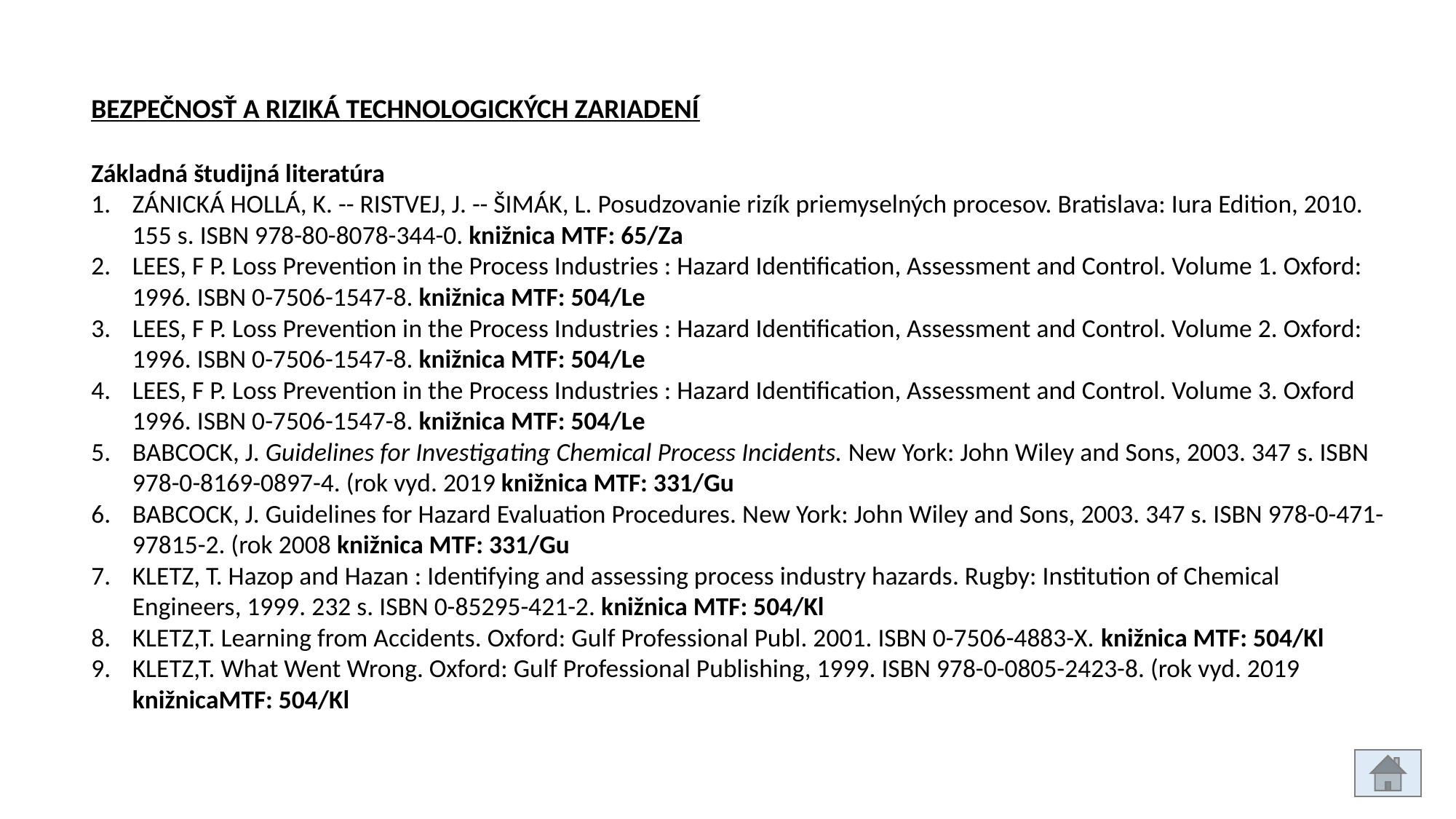

BEZPEČNOSŤ A RIZIKÁ TECHNOLOGICKÝCH ZARIADENÍ

Základná študijná literatúra
ZÁNICKÁ HOLLÁ, K. -- RISTVEJ, J. -- ŠIMÁK, L. Posudzovanie rizík priemyselných procesov. Bratislava: Iura Edition, 2010. 155 s. ISBN 978-80-8078-344-0. knižnica MTF: 65/Za
LEES, F P. Loss Prevention in the Process Industries : Hazard Identification, Assessment and Control. Volume 1. Oxford: 1996. ISBN 0-7506-1547-8. knižnica MTF: 504/Le
LEES, F P. Loss Prevention in the Process Industries : Hazard Identification, Assessment and Control. Volume 2. Oxford: 1996. ISBN 0-7506-1547-8. knižnica MTF: 504/Le
LEES, F P. Loss Prevention in the Process Industries : Hazard Identification, Assessment and Control. Volume 3. Oxford 1996. ISBN 0-7506-1547-8. knižnica MTF: 504/Le
BABCOCK, J. Guidelines for Investigating Chemical Process Incidents. New York: John Wiley and Sons, 2003. 347 s. ISBN 978-0-8169-0897-4. (rok vyd. 2019 knižnica MTF: 331/Gu
BABCOCK, J. Guidelines for Hazard Evaluation Procedures. New York: John Wiley and Sons, 2003. 347 s. ISBN 978-0-471-97815-2. (rok 2008 knižnica MTF: 331/Gu
KLETZ, T. Hazop and Hazan : Identifying and assessing process industry hazards. Rugby: Institution of Chemical Engineers, 1999. 232 s. ISBN 0-85295-421-2. knižnica MTF: 504/Kl
KLETZ,T. Learning from Accidents. Oxford: Gulf Professional Publ. 2001. ISBN 0-7506-4883-X. knižnica MTF: 504/Kl
KLETZ,T. What Went Wrong. Oxford: Gulf Professional Publishing, 1999. ISBN 978-0-0805-2423-8. (rok vyd. 2019 knižnicaMTF: 504/Kl